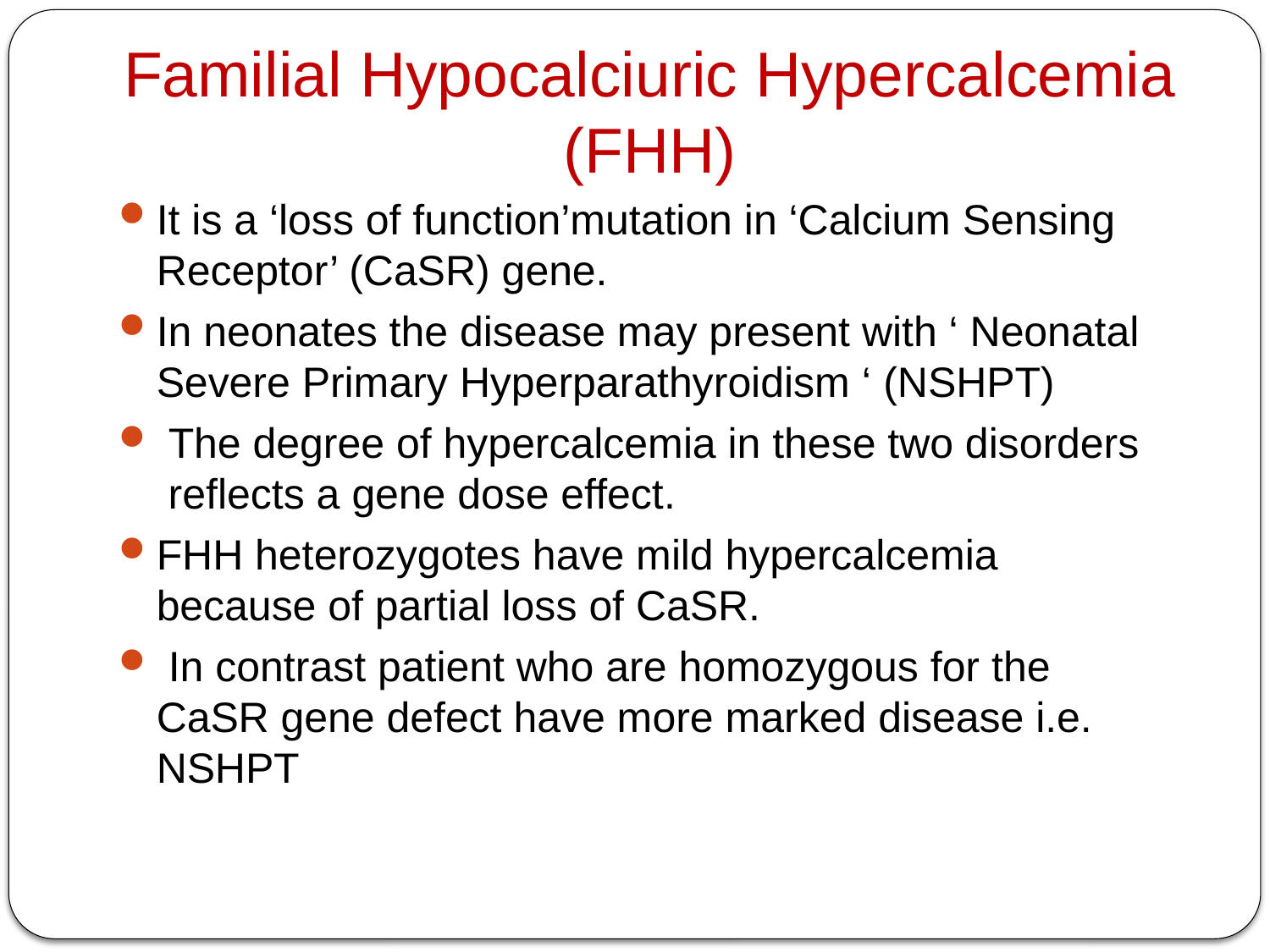

# Familial Hypocalciuric Hypercalcemia (FHH)
It is a ‘loss of function’mutation in ‘Calcium Sensing Receptor’ (CaSR) gene.
In neonates the disease may present with ‘ Neonatal Severe Primary Hyperparathyroidism ‘ (NSHPT)
 The degree of hypercalcemia in these two disorders reflects a gene dose effect.
FHH heterozygotes have mild hypercalcemia because of partial loss of CaSR.
 In contrast patient who are homozygous for the CaSR gene defect have more marked disease i.e. NSHPT